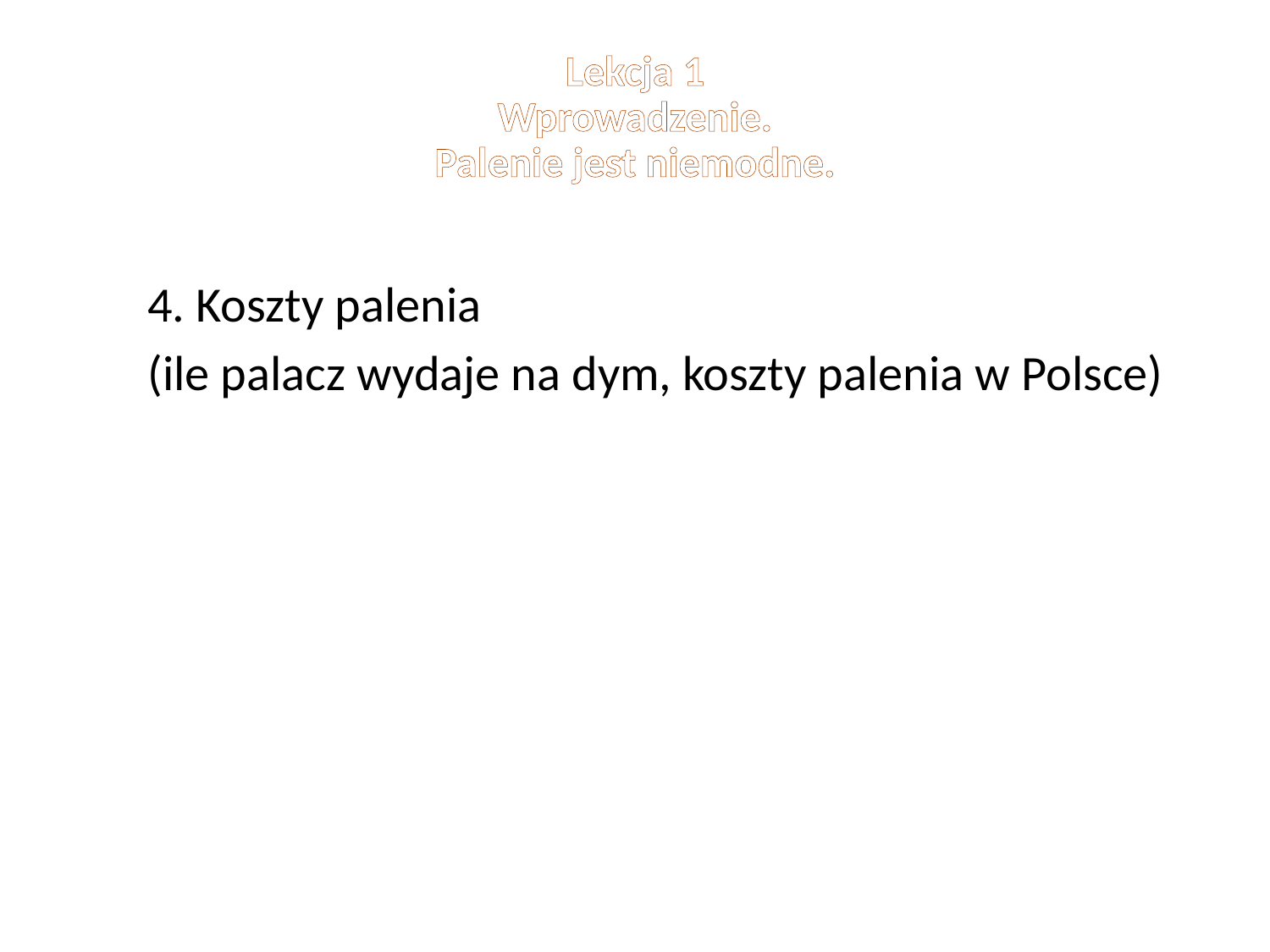

# Lekcja 1 Wprowadzenie. Palenie jest niemodne.
4. Koszty palenia
(ile palacz wydaje na dym, koszty palenia w Polsce)